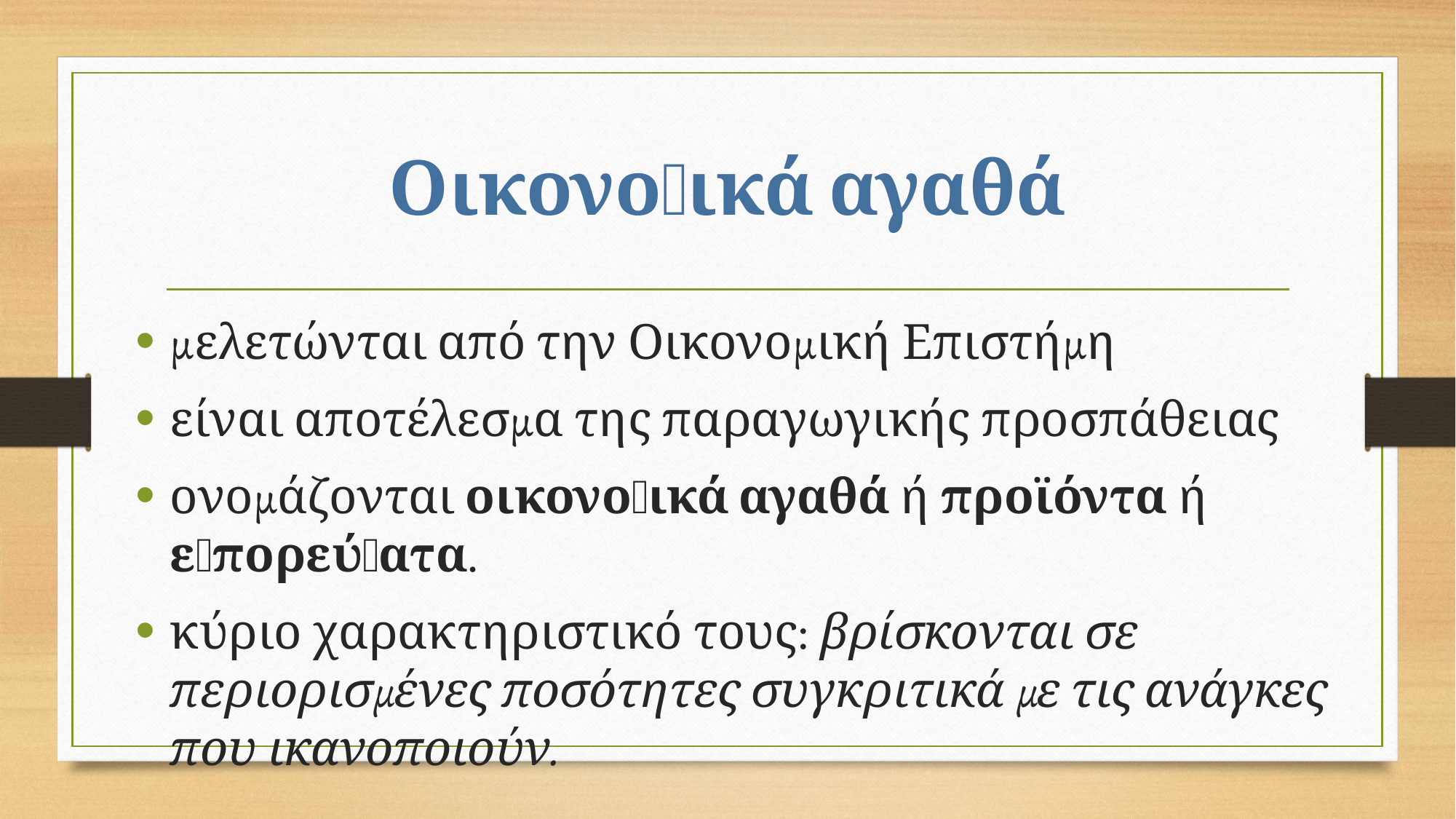

# Οικονομικά αγαθά
μελετώνται από την Οικονομική Επιστήμη
είναι αποτέλεσμα της παραγωγικής προσπάθειας
ονομάζονται οικονομικά αγαθά ή προϊόντα ή εμπορεύματα.
κύριο χαρακτηριστικό τους: βρίσκονται σε περιορισμένες ποσότητες συγκριτικά με τις ανάγκες που ικανοποιούν.